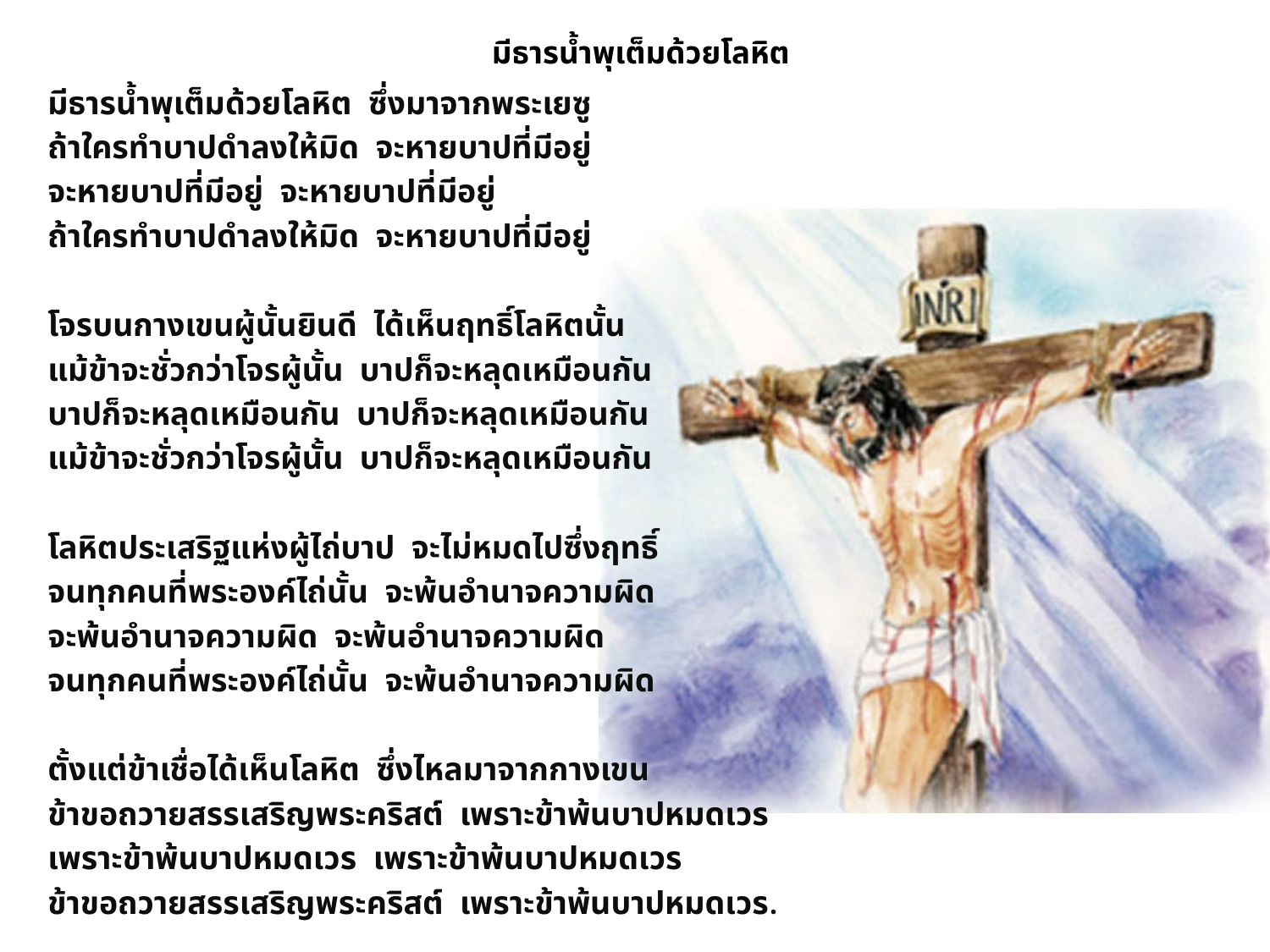

# มีธารน้ำพุเต็มด้วยโลหิต
มีธารน้ำพุเต็มด้วยโลหิต  ซึ่งมาจากพระเยซู
ถ้าใครทำบาปดำลงให้มิด  จะหายบาปที่มีอยู่
จะหายบาปที่มีอยู่  จะหายบาปที่มีอยู่
ถ้าใครทำบาปดำลงให้มิด  จะหายบาปที่มีอยู่

โจรบนกางเขนผู้นั้นยินดี  ได้เห็นฤทธิ์โลหิตนั้น
แม้ข้าจะชั่วกว่าโจรผู้นั้น  บาปก็จะหลุดเหมือนกัน
บาปก็จะหลุดเหมือนกัน  บาปก็จะหลุดเหมือนกัน
แม้ข้าจะชั่วกว่าโจรผู้นั้น  บาปก็จะหลุดเหมือนกัน

โลหิตประเสริฐแห่งผู้ไถ่บาป  จะไม่หมดไปซึ่งฤทธิ์
จนทุกคนที่พระองค์ไถ่นั้น  จะพ้นอำนาจความผิด
จะพ้นอำนาจความผิด  จะพ้นอำนาจความผิด
จนทุกคนที่พระองค์ไถ่นั้น  จะพ้นอำนาจความผิด

ตั้งแต่ข้าเชื่อได้เห็นโลหิต  ซึ่งไหลมาจากกางเขน
ข้าขอถวายสรรเสริญพระคริสต์  เพราะข้าพ้นบาปหมดเวร
เพราะข้าพ้นบาปหมดเวร  เพราะข้าพ้นบาปหมดเวร
ข้าขอถวายสรรเสริญพระคริสต์  เพราะข้าพ้นบาปหมดเวร.